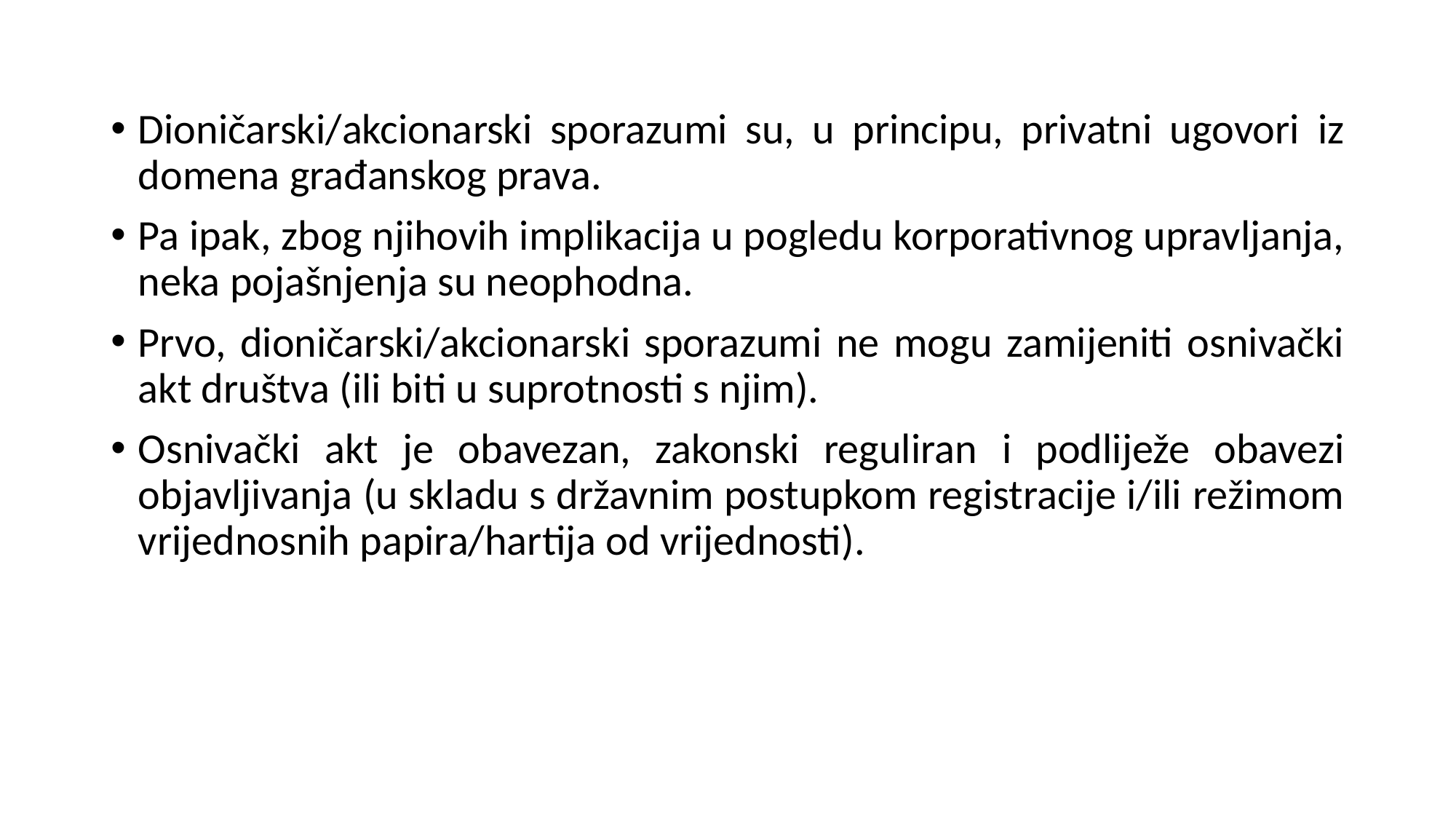

Dioničarski/akcionarski sporazumi su, u principu, privatni ugovori iz domena građanskog prava.
Pa ipak, zbog njihovih implikacija u pogledu korporativnog upravljanja, neka pojašnjenja su neophodna.
Prvo, dioničarski/akcionarski sporazumi ne mogu zamijeniti osnivački akt društva (ili biti u suprotnosti s njim).
Osnivački akt je obavezan, zakonski reguliran i podliježe obavezi objavljivanja (u skladu s državnim postupkom registracije i/ili režimom vrijednosnih papira/hartija od vrijednosti).